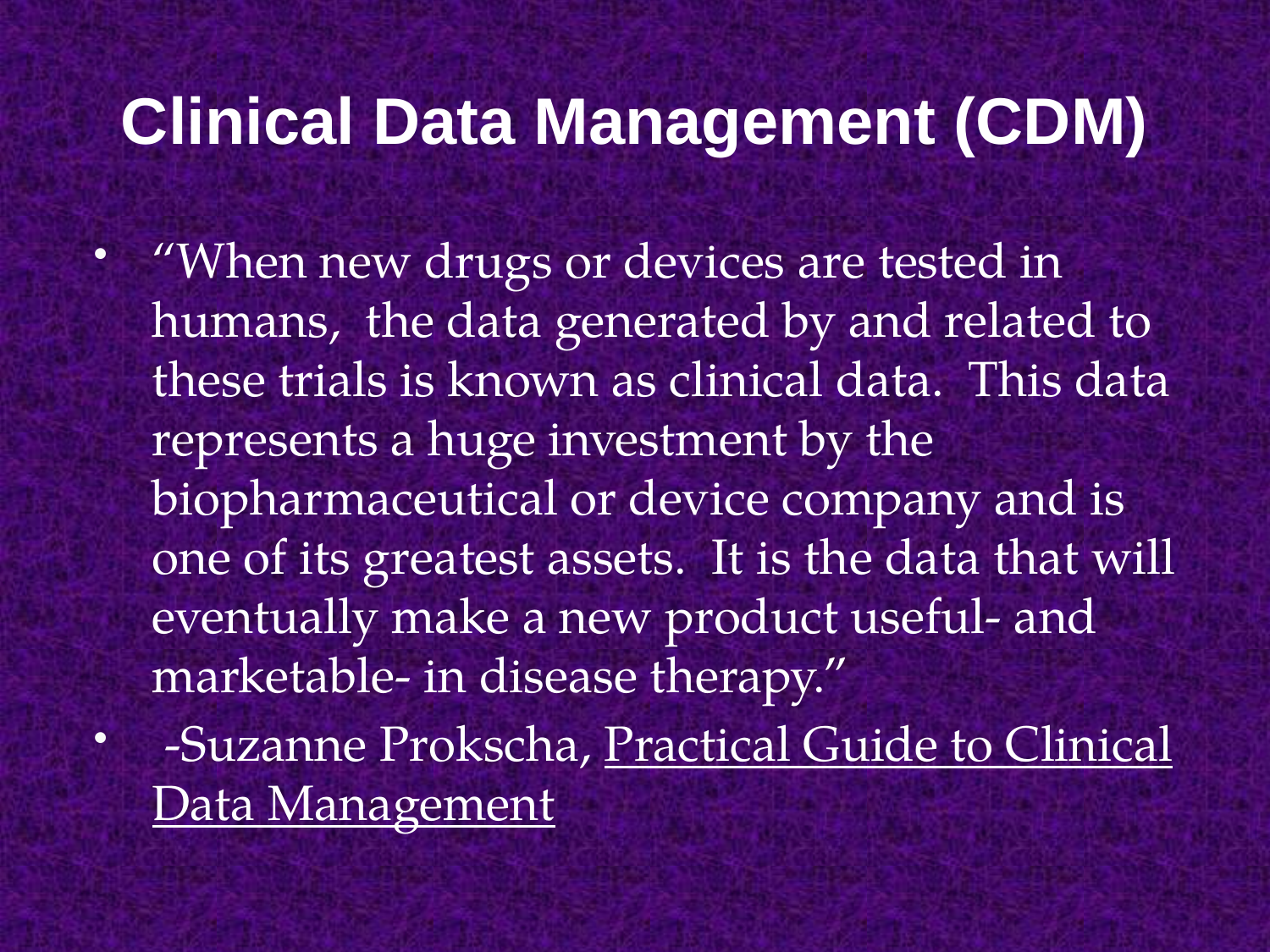

# Clinical Data Management (CDM)
“When new drugs or devices are tested in humans,  the data generated by and related to these trials is known as clinical data.  This data represents a huge investment by the biopharmaceutical or device company and is one of its greatest assets.  It is the data that will eventually make a new product useful- and marketable- in disease therapy.”
 -Suzanne Prokscha, Practical Guide to Clinical Data Management